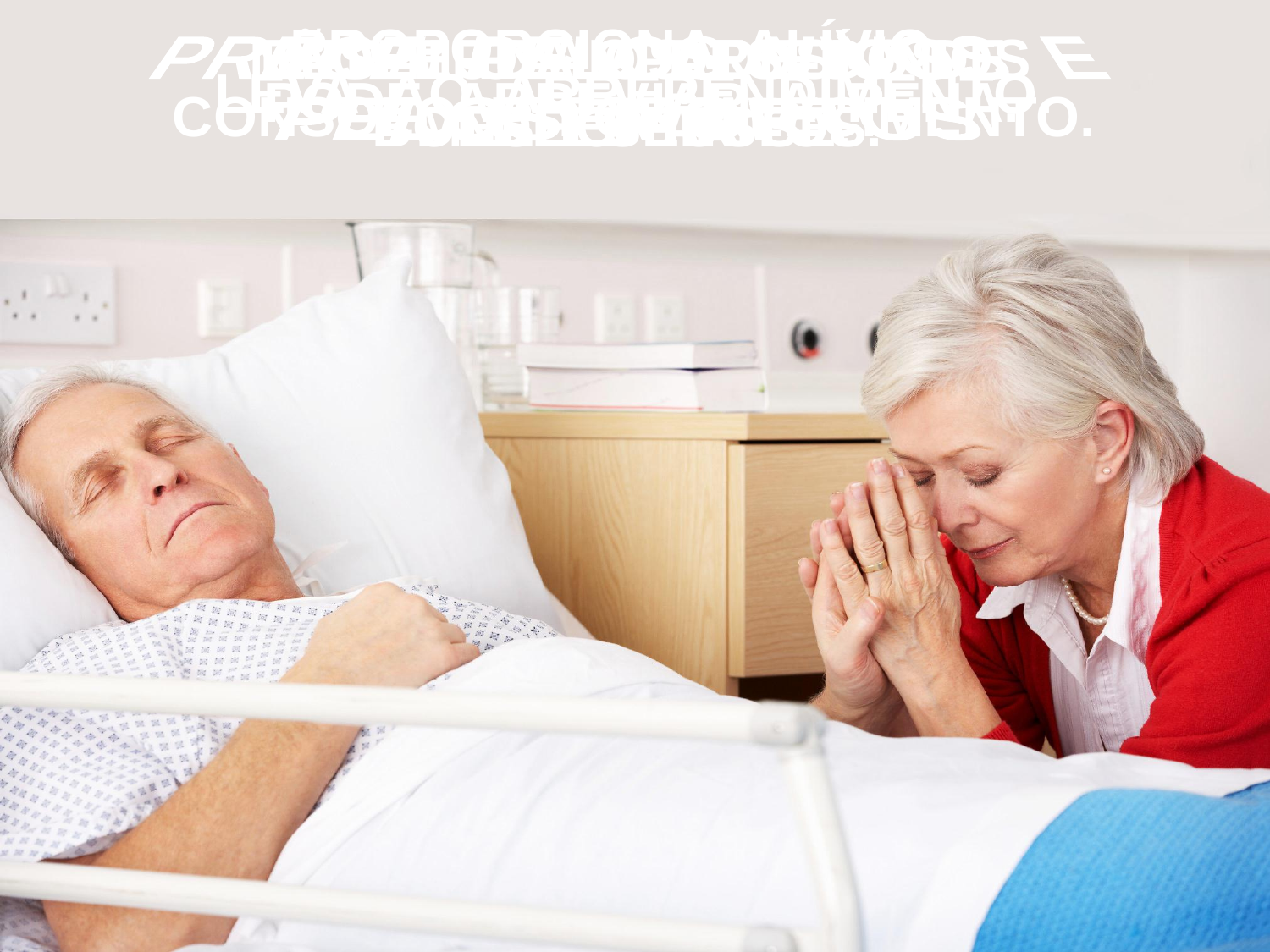

PROPORCIONA  ALÍVIO,
CONSOLO  E  FORTALECIMENTO.
 NÃO  MUDA  OS  DESÍGNIOS
DE  DEUS.
ATRAI  O  AMPARO  DOS
BONS  ESPÍRITOS.
DESPERTA  O  DESEJO  DE
MELHORAR-SE.
PRECE  PELOS  VIVOS  E
PELOS  MORTOS
LEVA  AO  ARREPENDIMENTO.
 PODE  ABREVIAR  A  PENA.